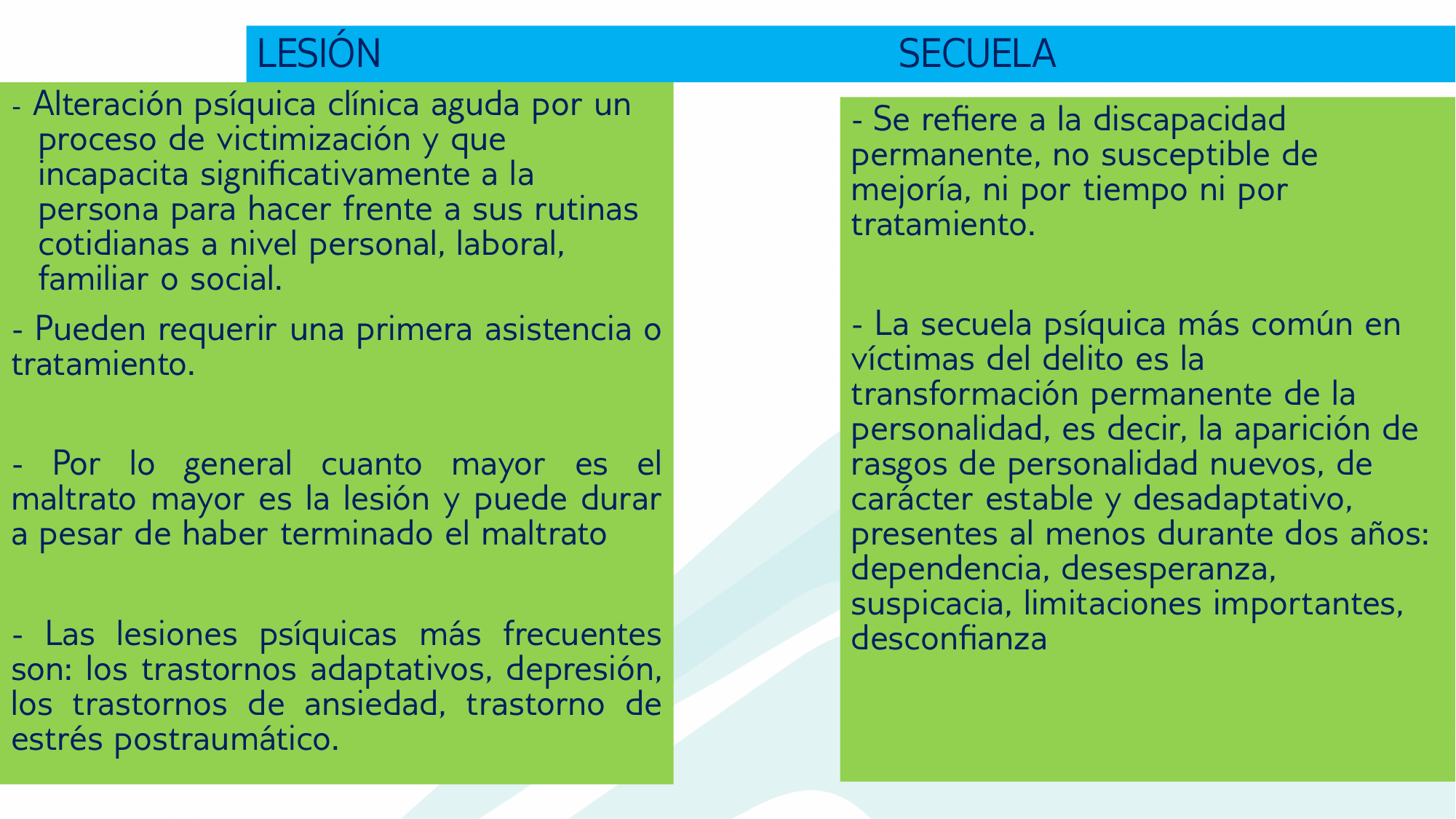

Lesión                                      					Secuela
- Alteración psíquica clínica aguda por un proceso de victimización y que incapacita significativamente a la persona para hacer frente a sus rutinas cotidianas a nivel personal, laboral, familiar o social.
- Pueden requerir una primera asistencia o tratamiento.

- Por lo general cuanto mayor es el maltrato mayor es la lesión y puede durar a pesar de haber terminado el maltrato

- Las lesiones psíquicas más frecuentes son: los trastornos adaptativos, depresión, los trastornos de ansiedad, trastorno de estrés postraumático.

- Se refiere a la discapacidad permanente, no susceptible de mejoría, ni por tiempo ni por tratamiento.

- La secuela psíquica más común en víctimas del delito es la transformación permanente de la personalidad, es decir, la aparición de rasgos de personalidad nuevos, de carácter estable y desadaptativo, presentes al menos durante dos años: dependencia, desesperanza, suspicacia, limitaciones importantes, desconfianza